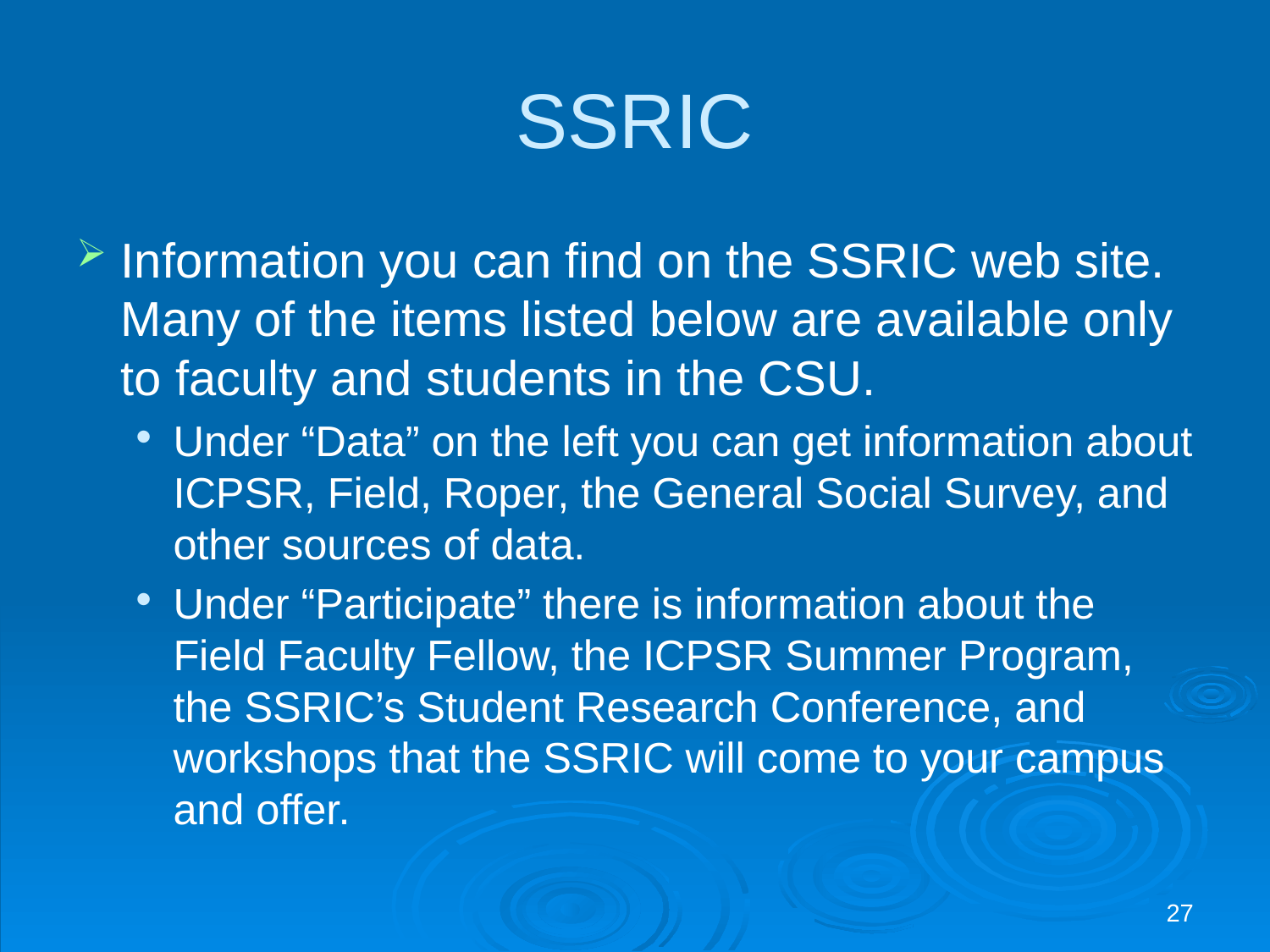

# SSRIC
Information you can find on the SSRIC web site.  Many of the items listed below are available only to faculty and students in the CSU.
Under “Data” on the left you can get information about ICPSR, Field, Roper, the General Social Survey, and other sources of data.
Under “Participate” there is information about the Field Faculty Fellow, the ICPSR Summer Program, the SSRIC’s Student Research Conference, and workshops that the SSRIC will come to your campus and offer.

27